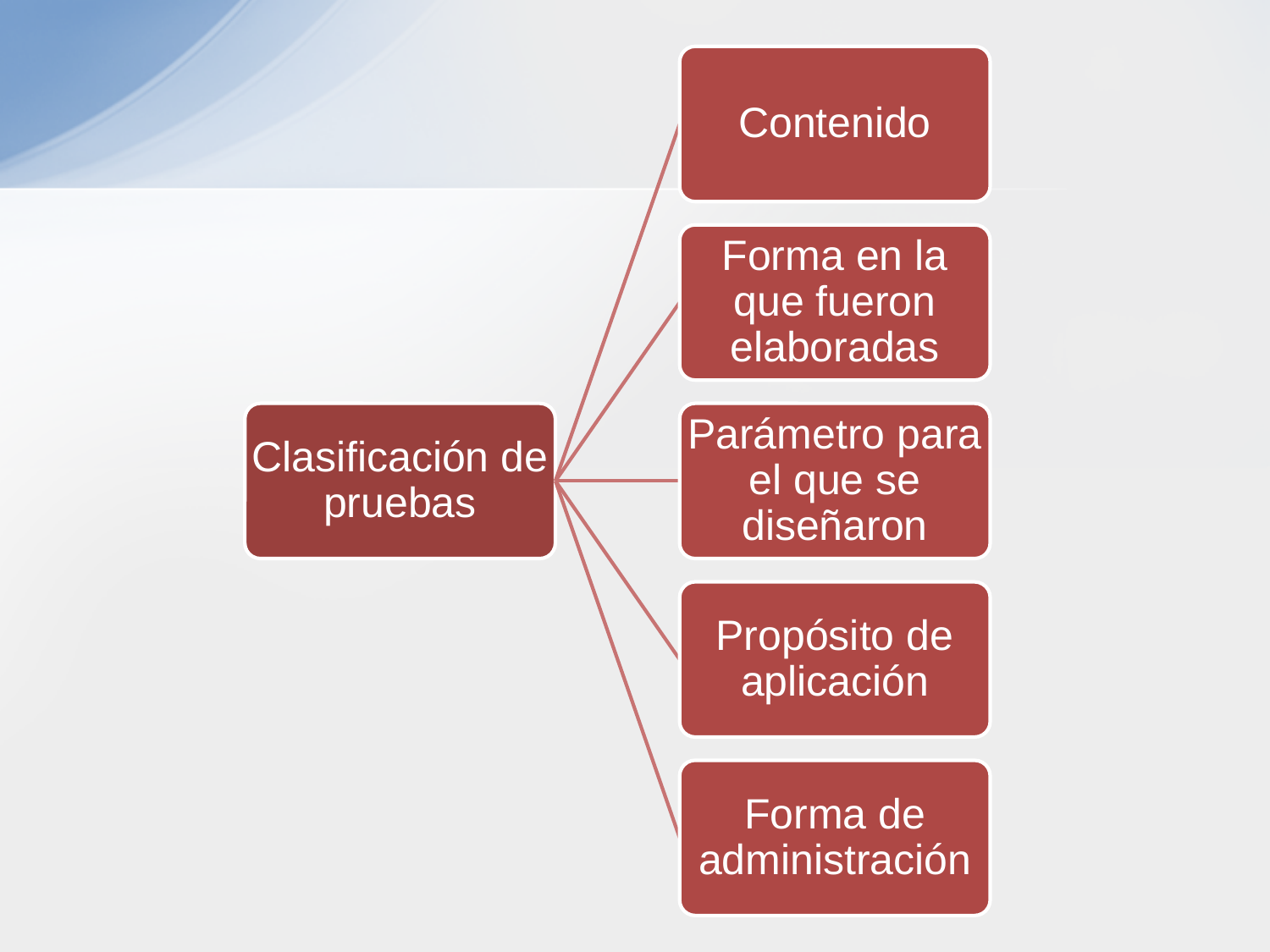

Clasificación de pruebas

Contenido

Forma en la que fueron elaboradas

Parámetro para el que se diseñaron

Propósito de aplicación

Forma de administración
#